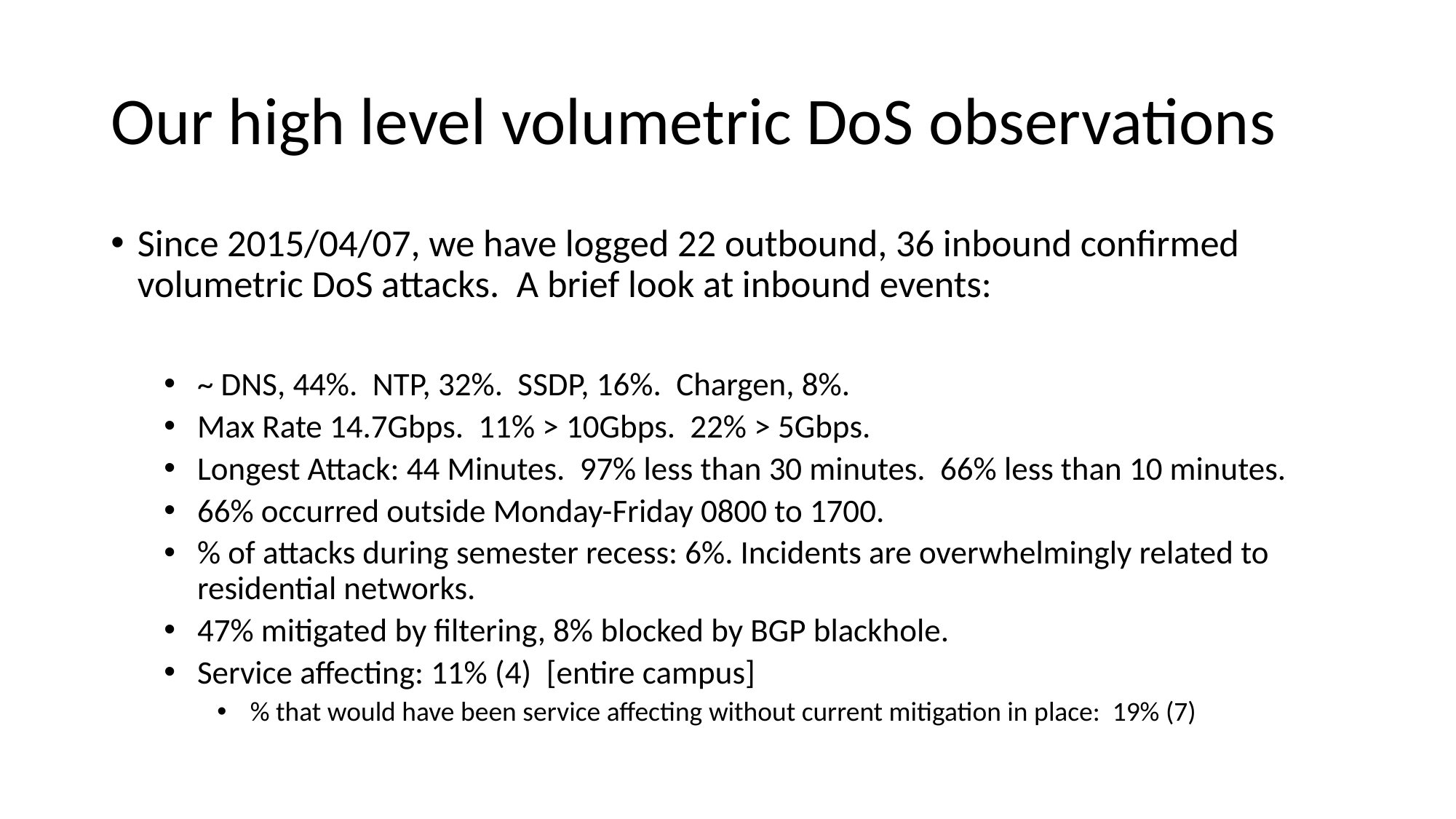

# Our high level volumetric DoS observations
Since 2015/04/07, we have logged 22 outbound, 36 inbound confirmed volumetric DoS attacks.  A brief look at inbound events:

~ DNS, 44%.  NTP, 32%.  SSDP, 16%.  Chargen, 8%.
Max Rate 14.7Gbps.  11% > 10Gbps.  22% > 5Gbps.
Longest Attack: 44 Minutes.  97% less than 30 minutes.  66% less than 10 minutes.
66% occurred outside Monday-Friday 0800 to 1700.
% of attacks during semester recess: 6%. Incidents are overwhelmingly related to residential networks.
47% mitigated by filtering, 8% blocked by BGP blackhole.
Service affecting: 11% (4)  [entire campus]
% that would have been service affecting without current mitigation in place:  19% (7)